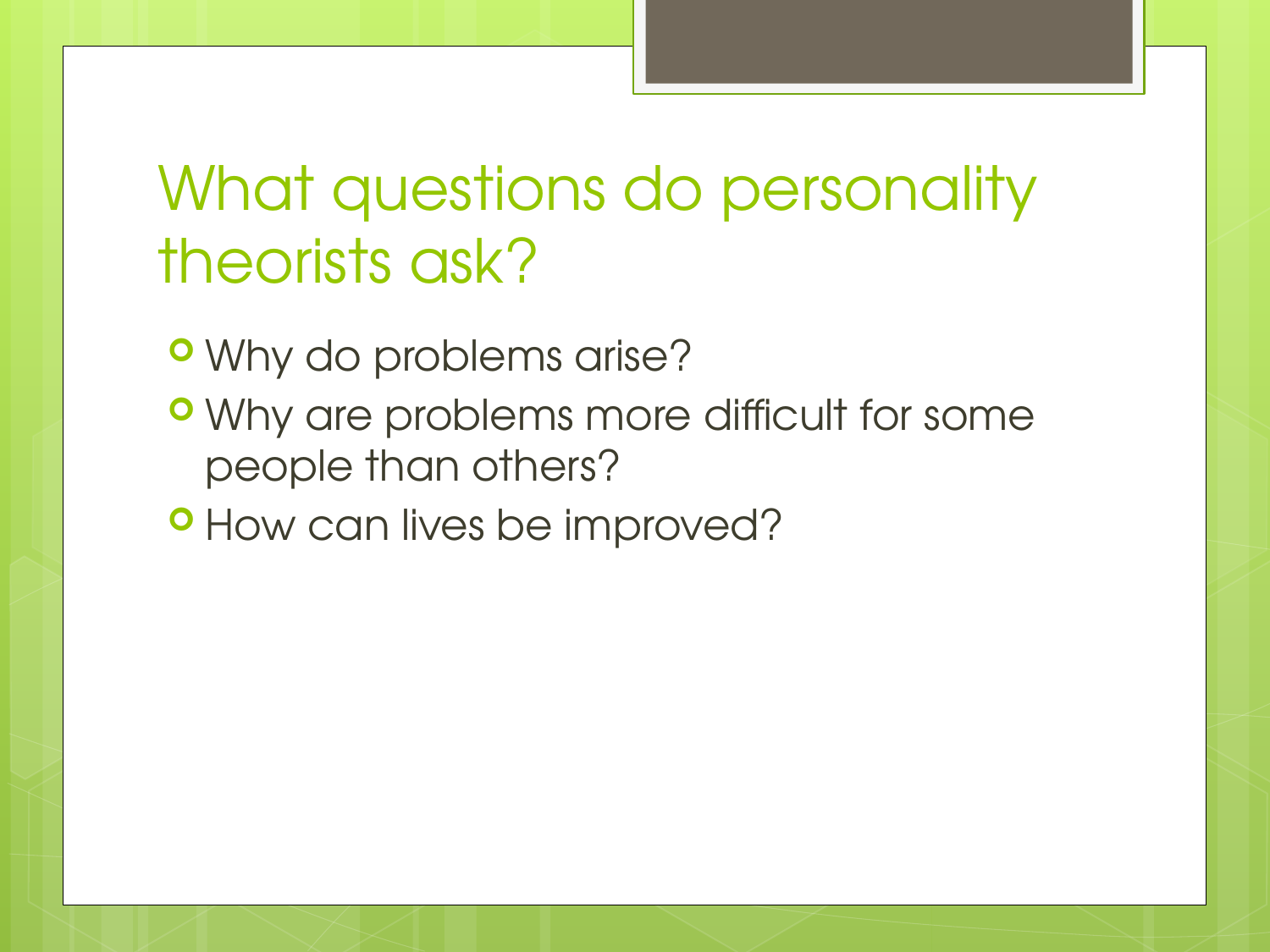

# What questions do personality theorists ask?
Why do problems arise?
Why are problems more difficult for some people than others?
How can lives be improved?